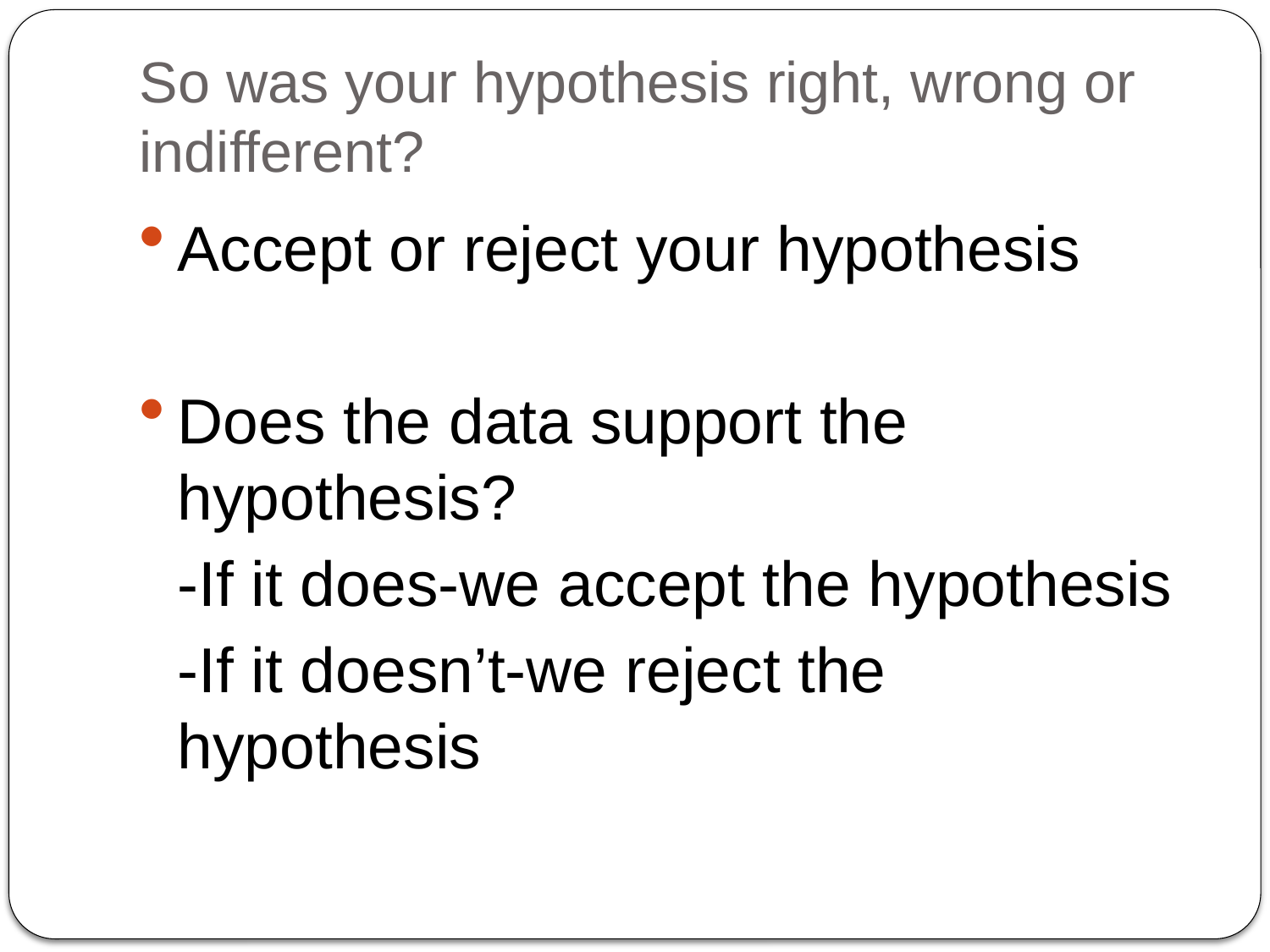

# So was your hypothesis right, wrong or indifferent?
Accept or reject your hypothesis

Does the data support the hypothesis?
	-If it does-we accept the hypothesis
	-If it doesn’t-we reject the hypothesis